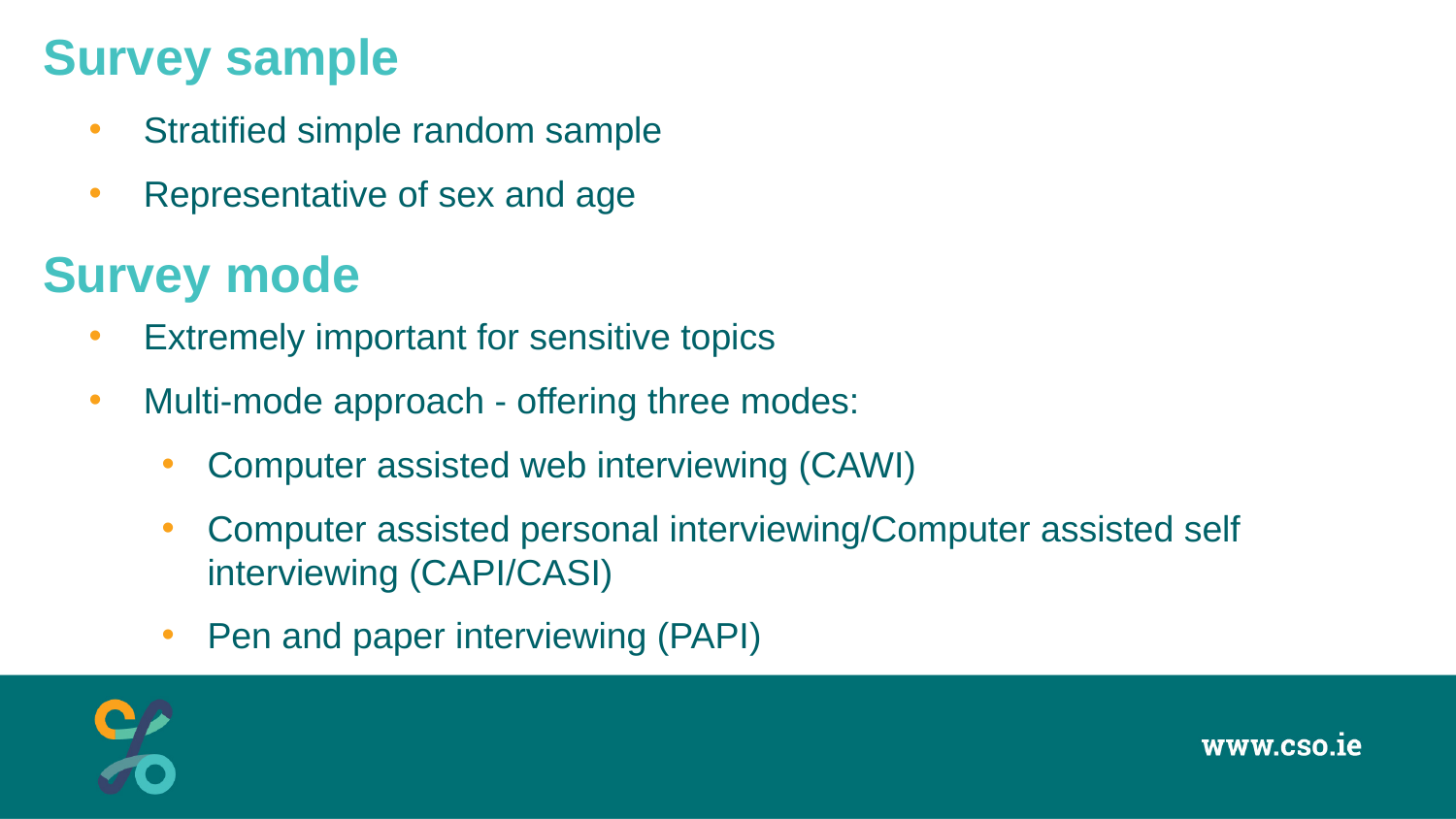

Survey sample
Stratified simple random sample
Representative of sex and age
# Survey mode
Extremely important for sensitive topics
Multi-mode approach - offering three modes:
Computer assisted web interviewing (CAWI)
Computer assisted personal interviewing/Computer assisted self interviewing (CAPI/CASI)
Pen and paper interviewing (PAPI)